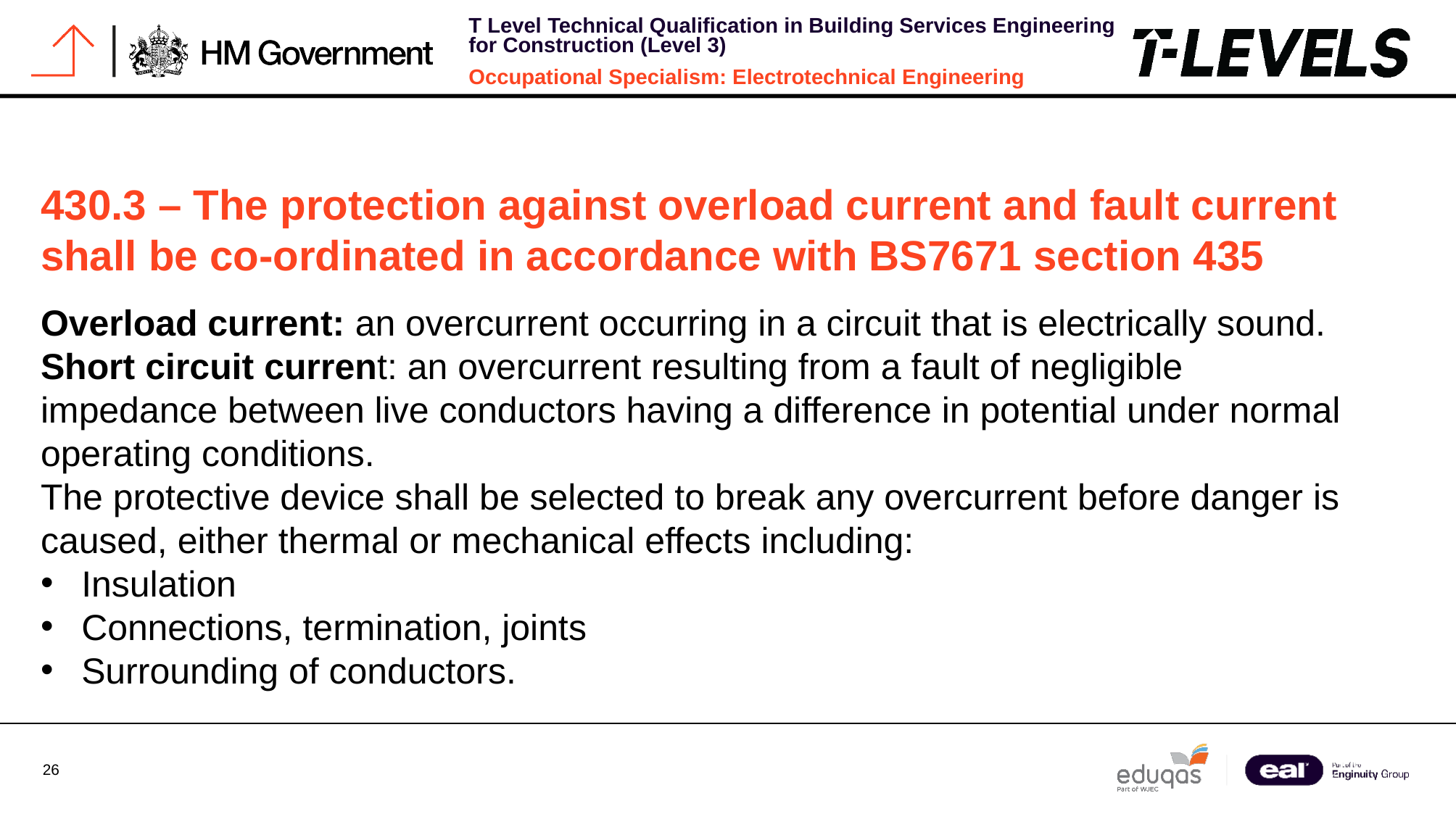

# 430.3 – The protection against overload current and fault current shall be co-ordinated in accordance with BS7671 section 435

Overload current: an overcurrent occurring in a circuit that is electrically sound.
Short circuit current: an overcurrent resulting from a fault of negligible impedance between live conductors having a difference in potential under normal operating conditions.
The protective device shall be selected to break any overcurrent before danger is caused, either thermal or mechanical effects including:
Insulation
Connections, termination, joints
Surrounding of conductors.